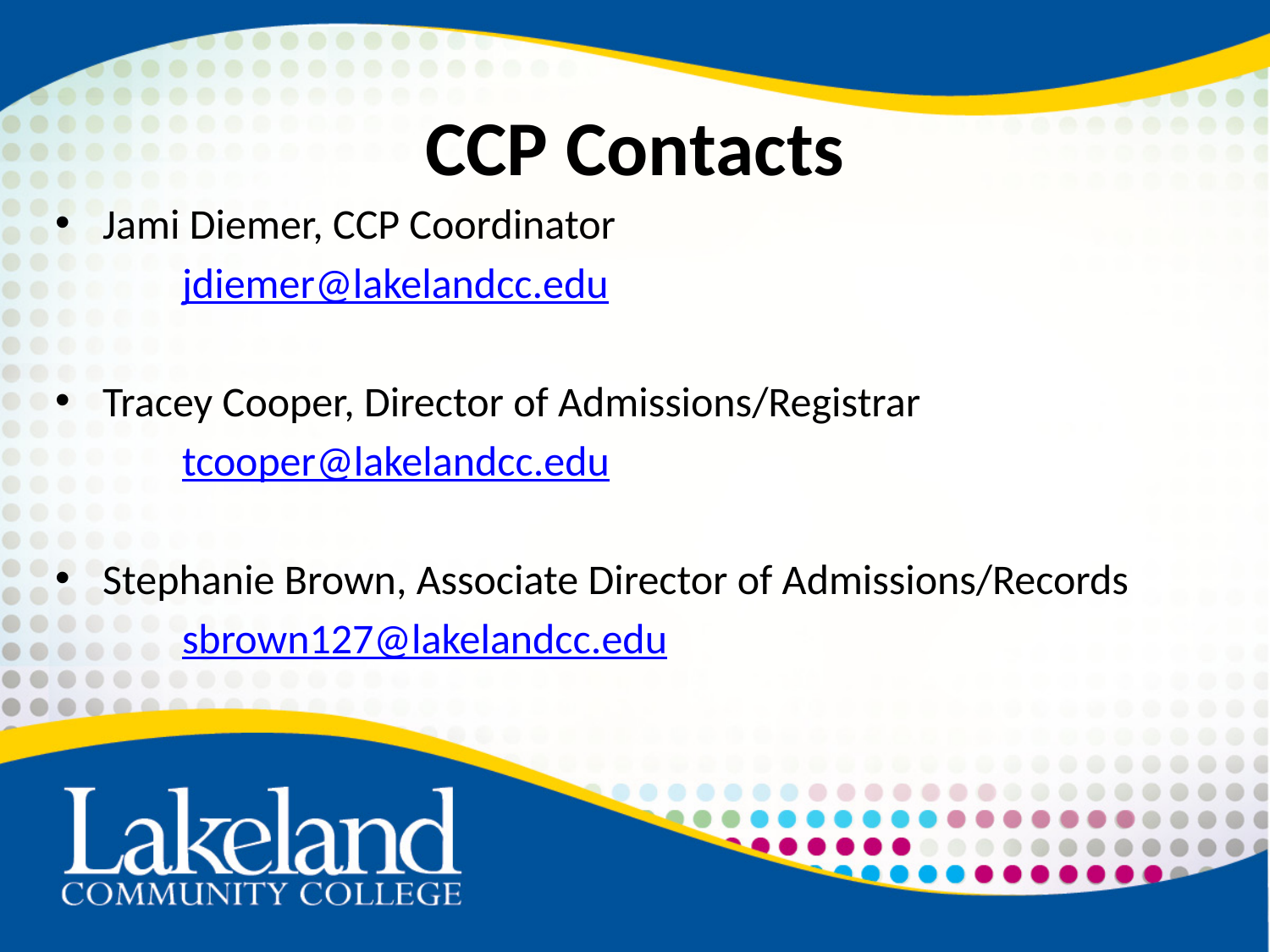

# CCP Contacts
Jami Diemer, CCP Coordinator
	jdiemer@lakelandcc.edu

Tracey Cooper, Director of Admissions/Registrar
	tcooper@lakelandcc.edu

Stephanie Brown, Associate Director of Admissions/Records
	sbrown127@lakelandcc.edu